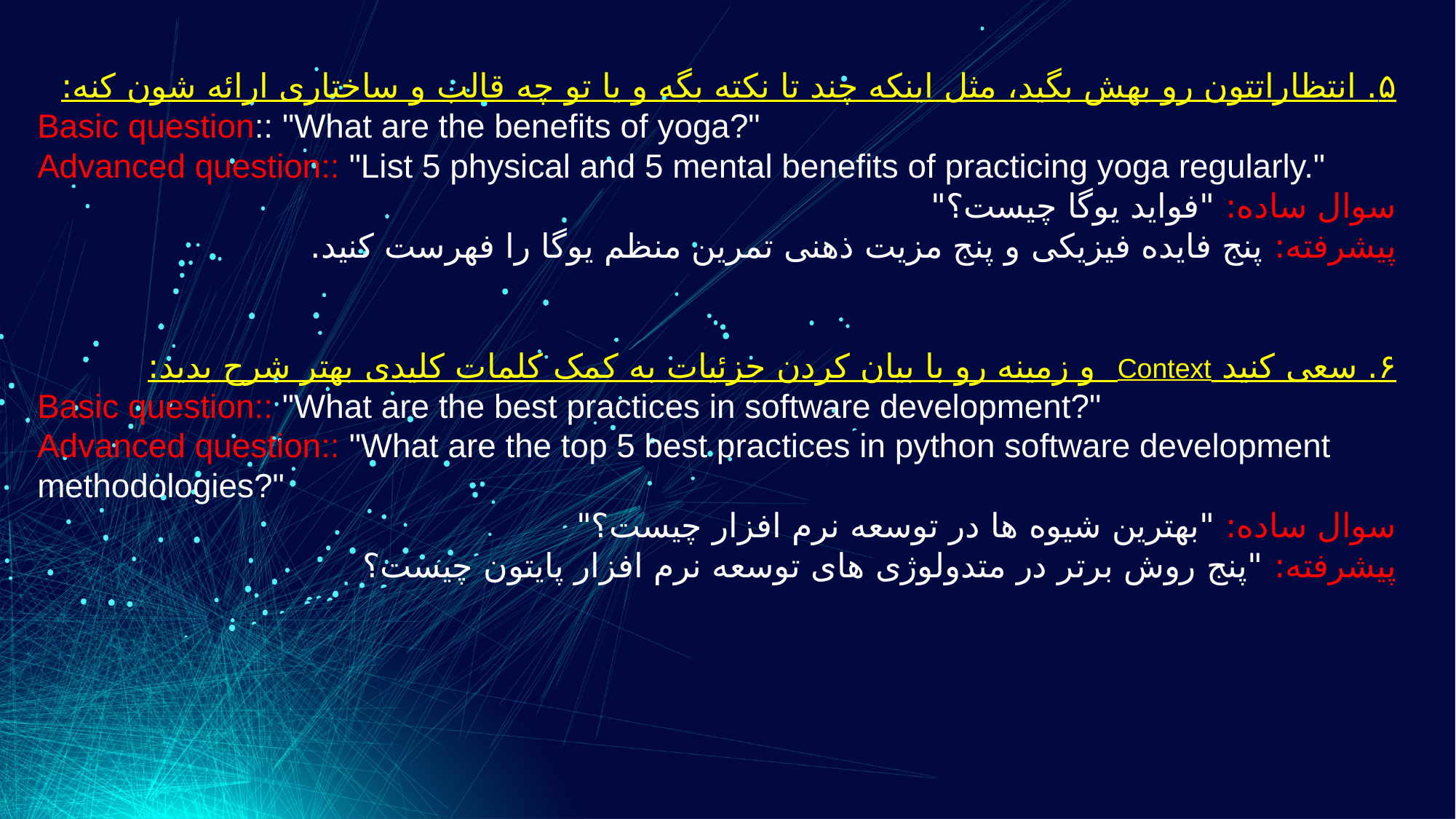

۵. انتظاراتتون رو بهش بگید، مثل اینکه چند تا نکته بگه و یا تو چه قالب و ساختاری ارائه شون کنه:
Basic question:: "What are the benefits of yoga?"
Advanced question:: "List 5 physical and 5 mental benefits of practicing yoga regularly."
سوال ساده: "فواید یوگا چیست؟"
پیشرفته: پنج فایده فیزیکی و پنج مزیت ذهنی تمرین منظم یوگا را فهرست کنید.

۶. سعی کنید Context  و زمینه رو با بیان کردن جزئیات به کمک کلمات کلیدی بهتر شرح بدید:
Basic question:: "What are the best practices in software development?"
Advanced question:: "What are the top 5 best practices in python software development methodologies?"
سوال ساده: "بهترین شیوه ها در توسعه نرم افزار چیست؟"
پیشرفته: "پنج روش برتر در متدولوژی های توسعه نرم افزار پایتون چیست؟